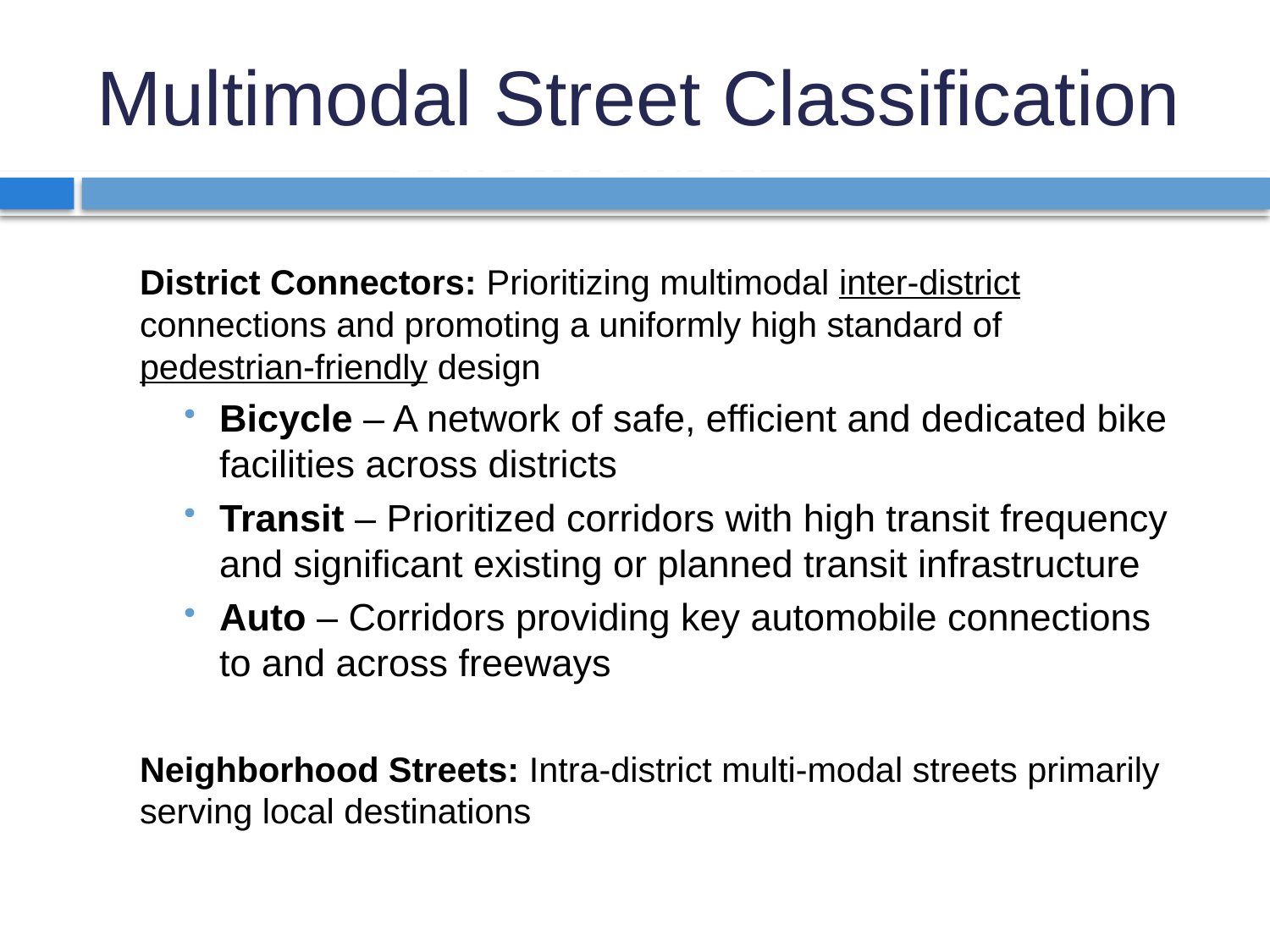

Multimodal Street Classification
Multimodal Street Classification
District Connectors: Prioritizing multimodal inter-district connections and promoting a uniformly high standard of pedestrian-friendly design
Bicycle – A network of safe, efficient and dedicated bike facilities across districts
Transit – Prioritized corridors with high transit frequency and significant existing or planned transit infrastructure
Auto – Corridors providing key automobile connections to and across freeways

Neighborhood Streets: Intra-district multi-modal streets primarily serving local destinations